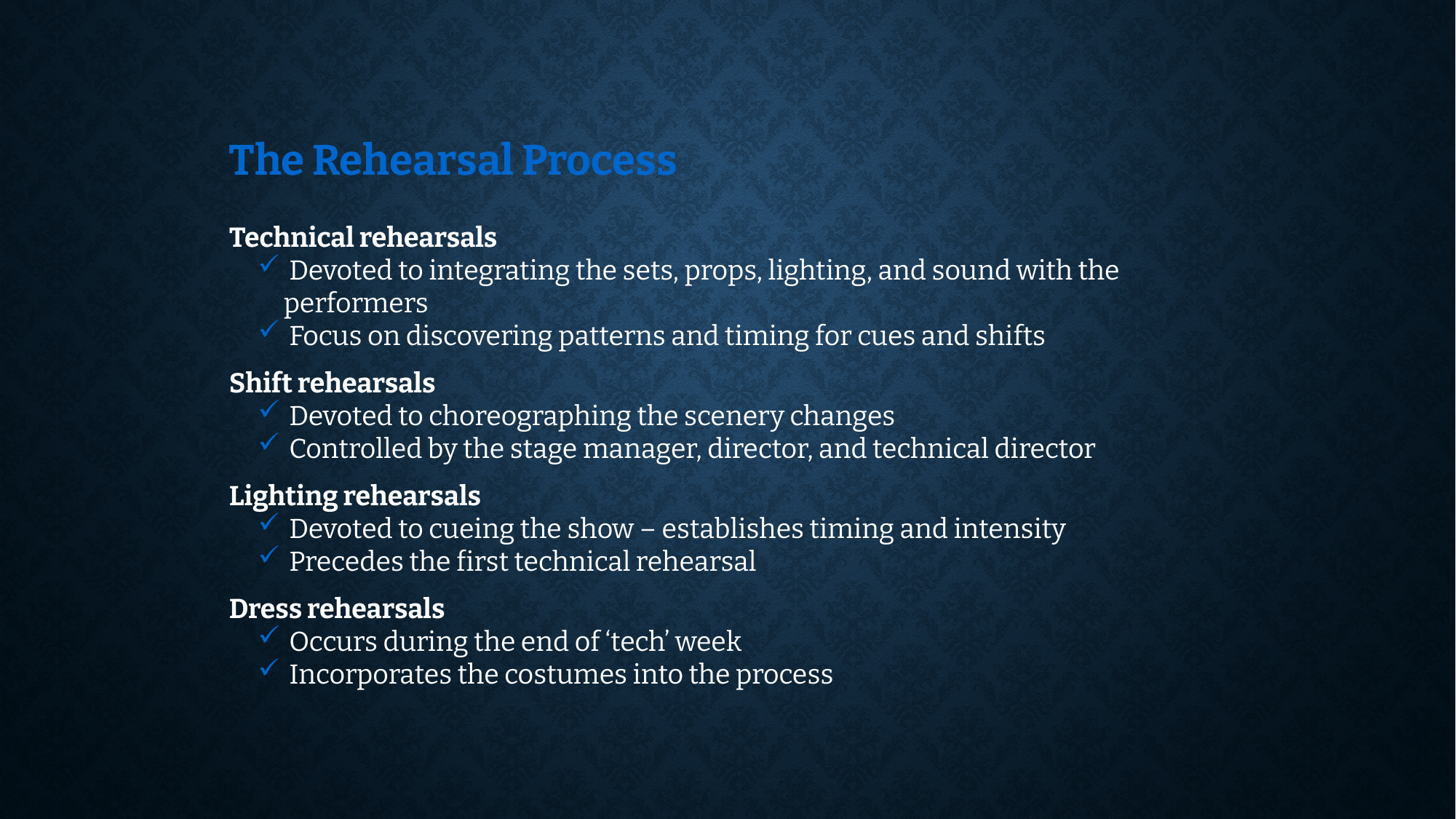

The Rehearsal Process

Technical rehearsals
 Devoted to integrating the sets, props, lighting, and sound with the performers
 Focus on discovering patterns and timing for cues and shifts

Shift rehearsals
 Devoted to choreographing the scenery changes
 Controlled by the stage manager, director, and technical director

Lighting rehearsals
 Devoted to cueing the show – establishes timing and intensity
 Precedes the first technical rehearsal

Dress rehearsals
 Occurs during the end of ‘tech’ week
 Incorporates the costumes into the process